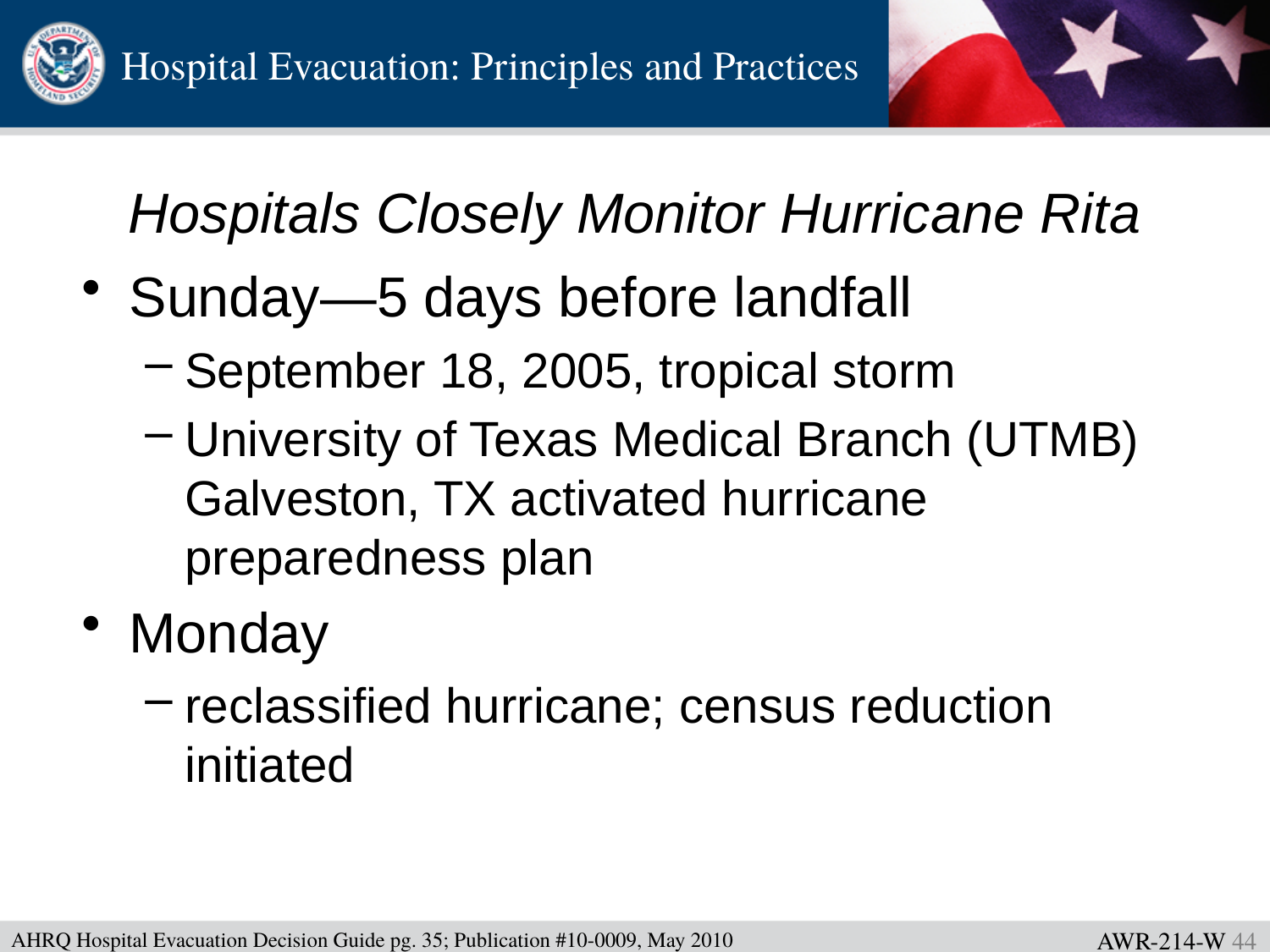

# Hospitals Closely Monitor Hurricane Rita
Sunday—5 days before landfall
September 18, 2005, tropical storm
University of Texas Medical Branch (UTMB) Galveston, TX activated hurricane preparedness plan
Monday
reclassified hurricane; census reduction initiated
AWR-214-W 44
AHRQ Hospital Evacuation Decision Guide pg. 35; Publication #10-0009, May 2010